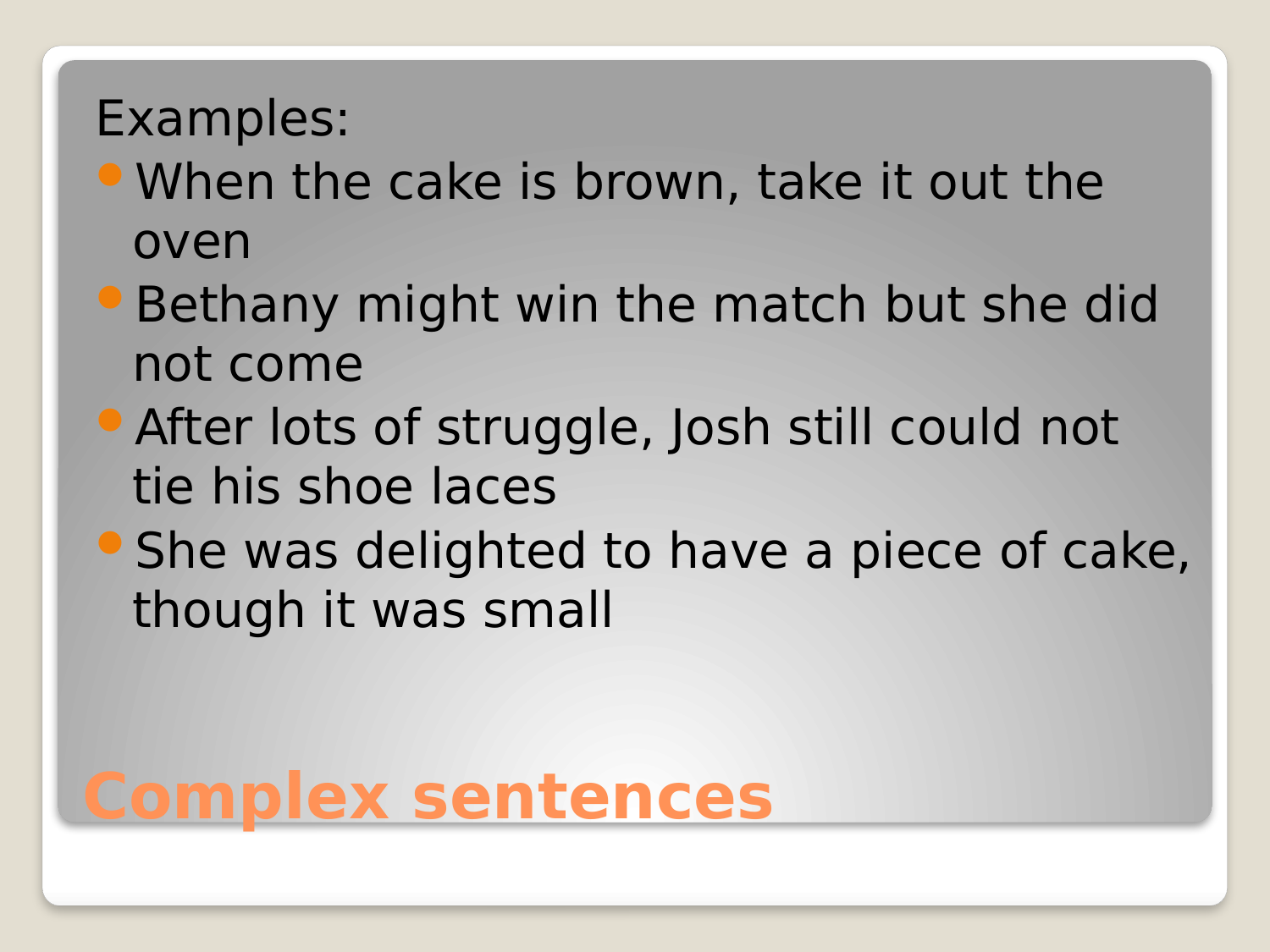

Examples:
When the cake is brown, take it out the oven
Bethany might win the match but she did not come
After lots of struggle, Josh still could not tie his shoe laces
She was delighted to have a piece of cake, though it was small
# Complex sentences